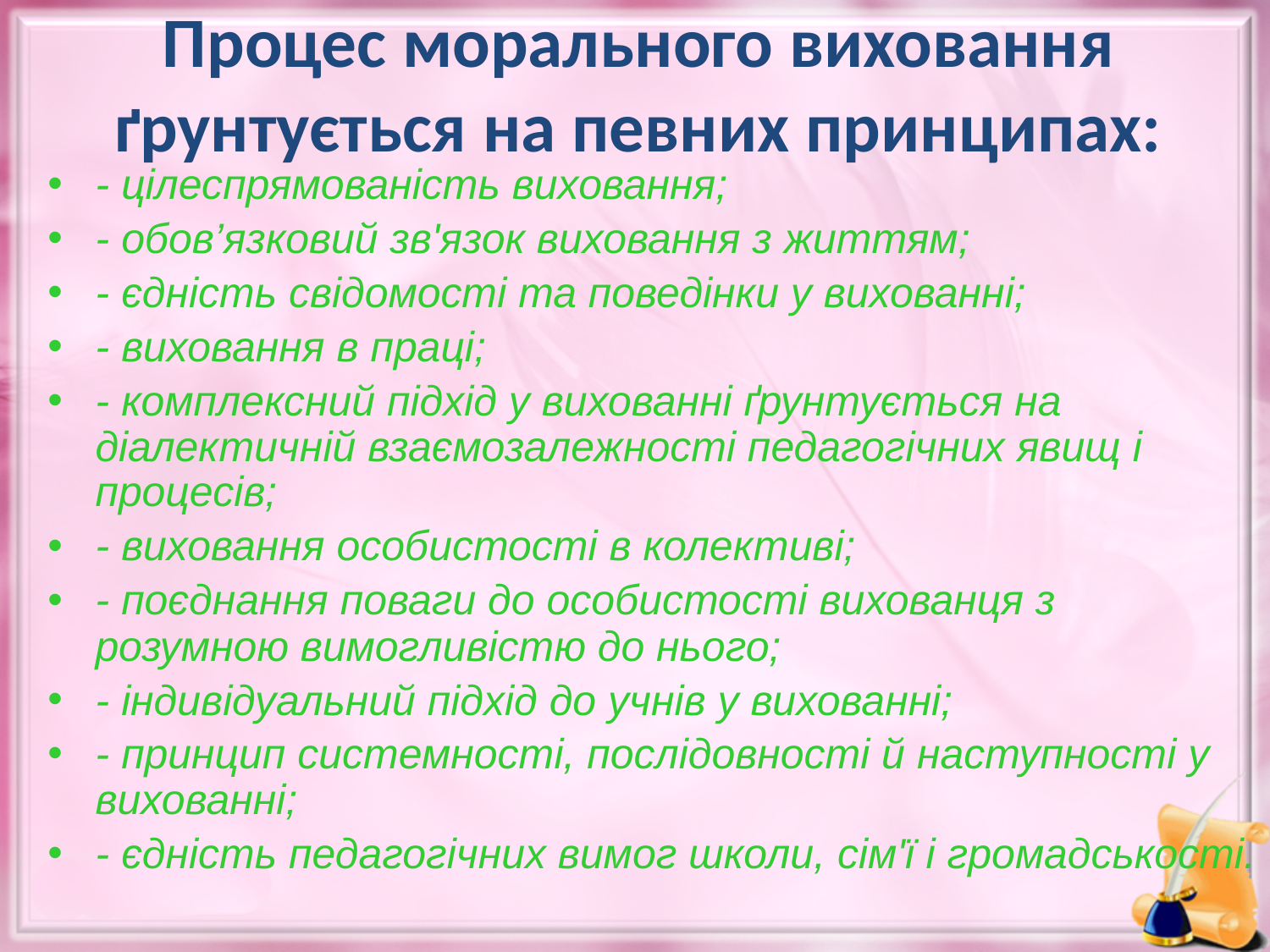

# Процес морального виховання ґрунтується на певних принципах:
- цілеспрямованість виховання;
- обов’язковий зв'язок виховання з життям;
- єдність свідомості та поведінки у вихованні;
- виховання в праці;
- комплексний підхід у вихованні ґрунтується на діалектичній взаємозалежності педагогічних явищ і процесів;
- виховання особистості в колективі;
- поєднання поваги до особистості вихованця з розумною вимогливістю до нього;
- індивідуальний підхід до учнів у вихованні;
- принцип системності, послідовності й наступності у вихованні;
- єдність педагогічних вимог школи, сім'ї і громадськості.